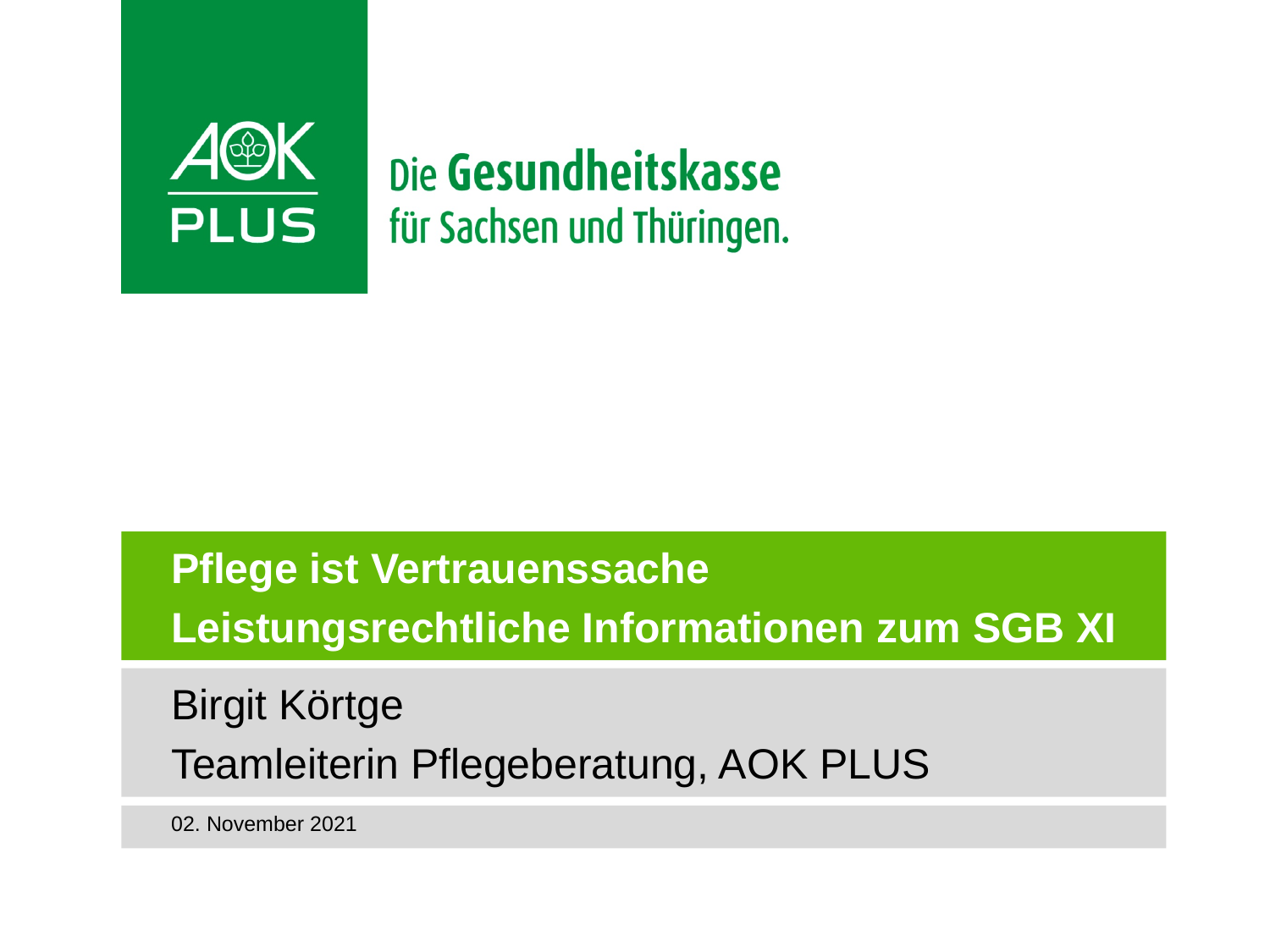

Pflege ist Vertrauenssache
Leistungsrechtliche Informationen zum SGB XI
Birgit Körtge
Teamleiterin Pflegeberatung, AOK PLUS
02. November 2021